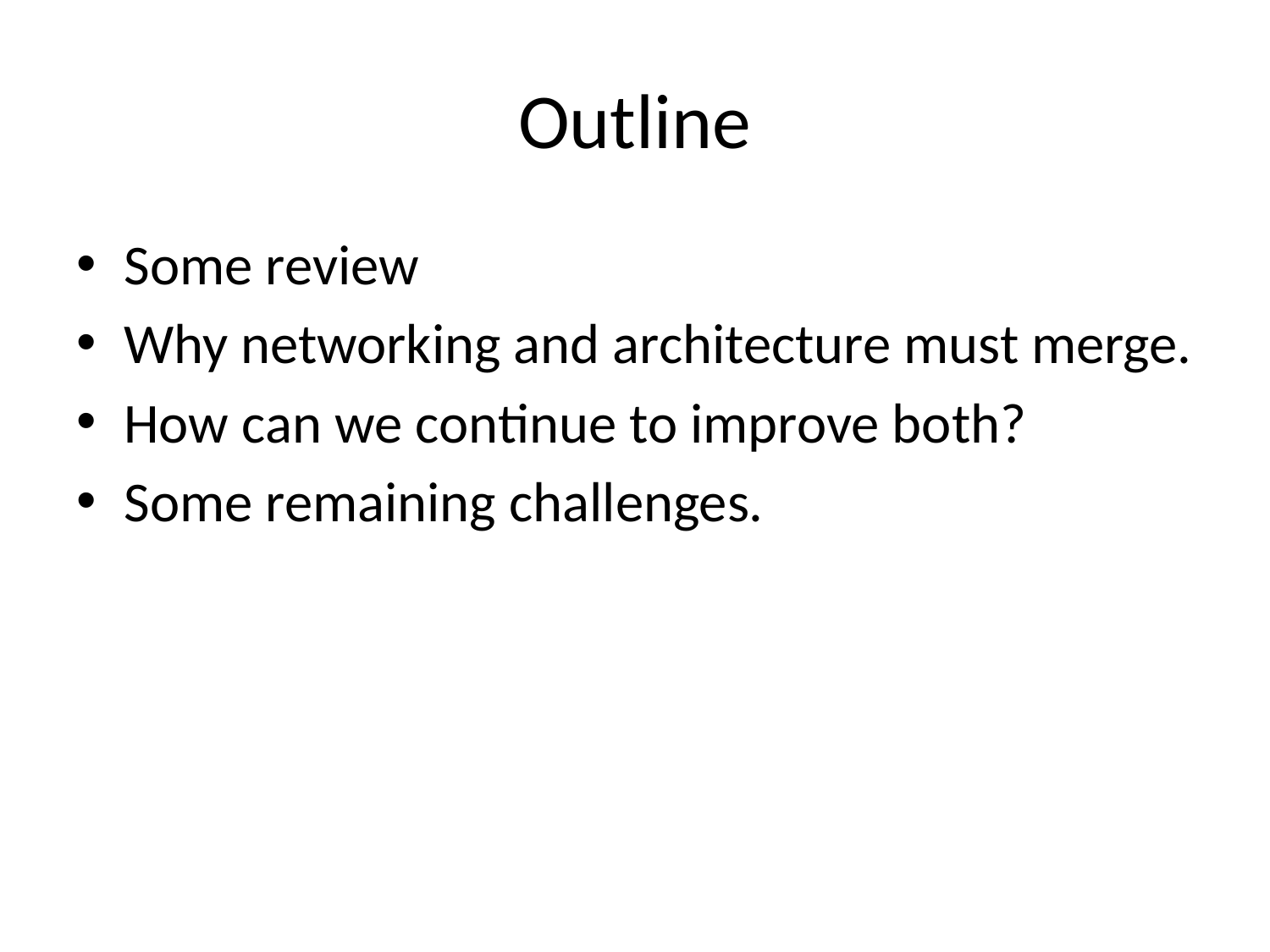

# Outline
Some review
Why networking and architecture must merge.
How can we continue to improve both?
Some remaining challenges.